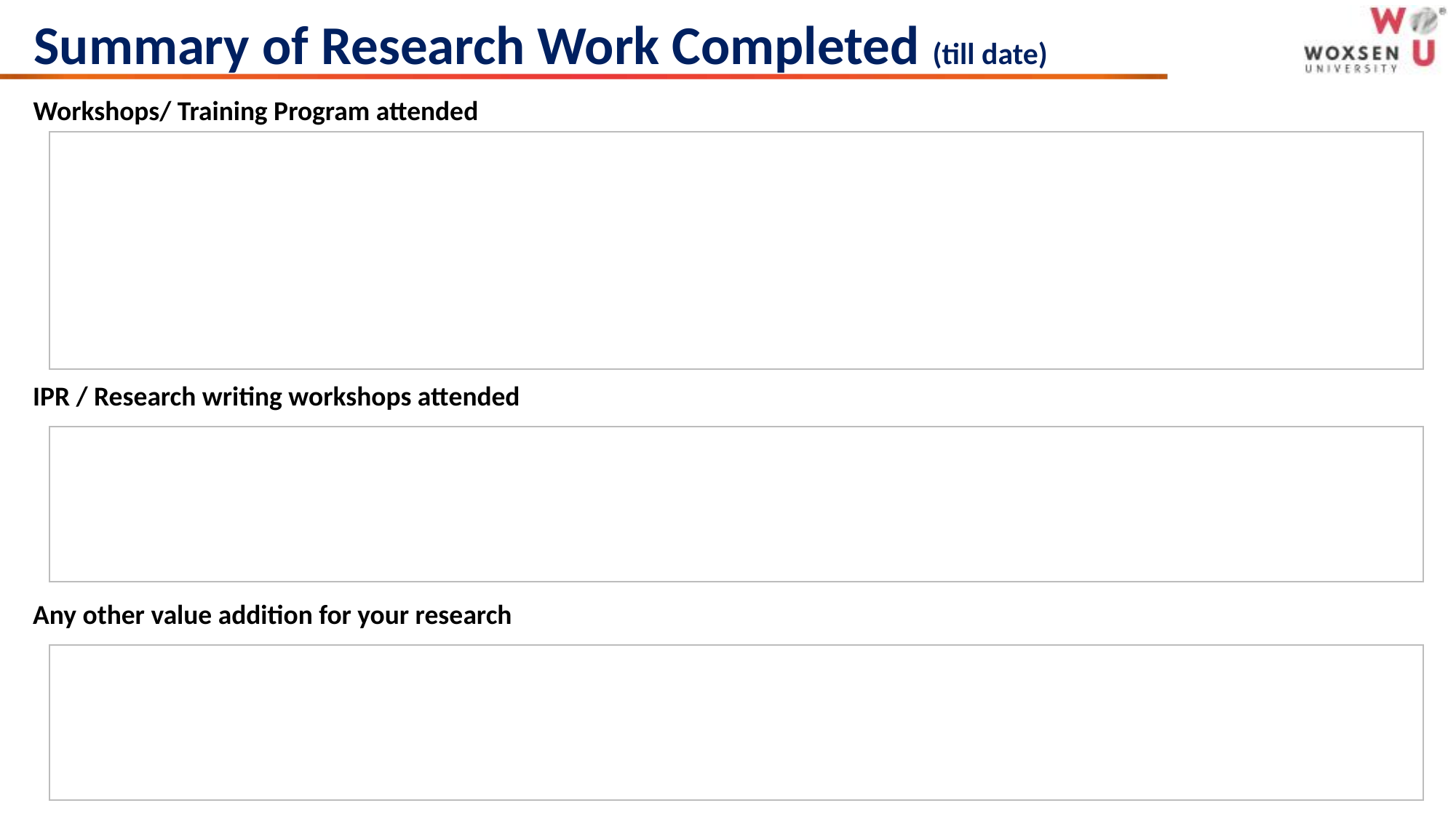

# Summary of Research Work Completed (till date)
Workshops/ Training Program attended
|  |
| --- |
IPR / Research writing workshops attended
|  |
| --- |
Any other value addition for your research
|  |
| --- |